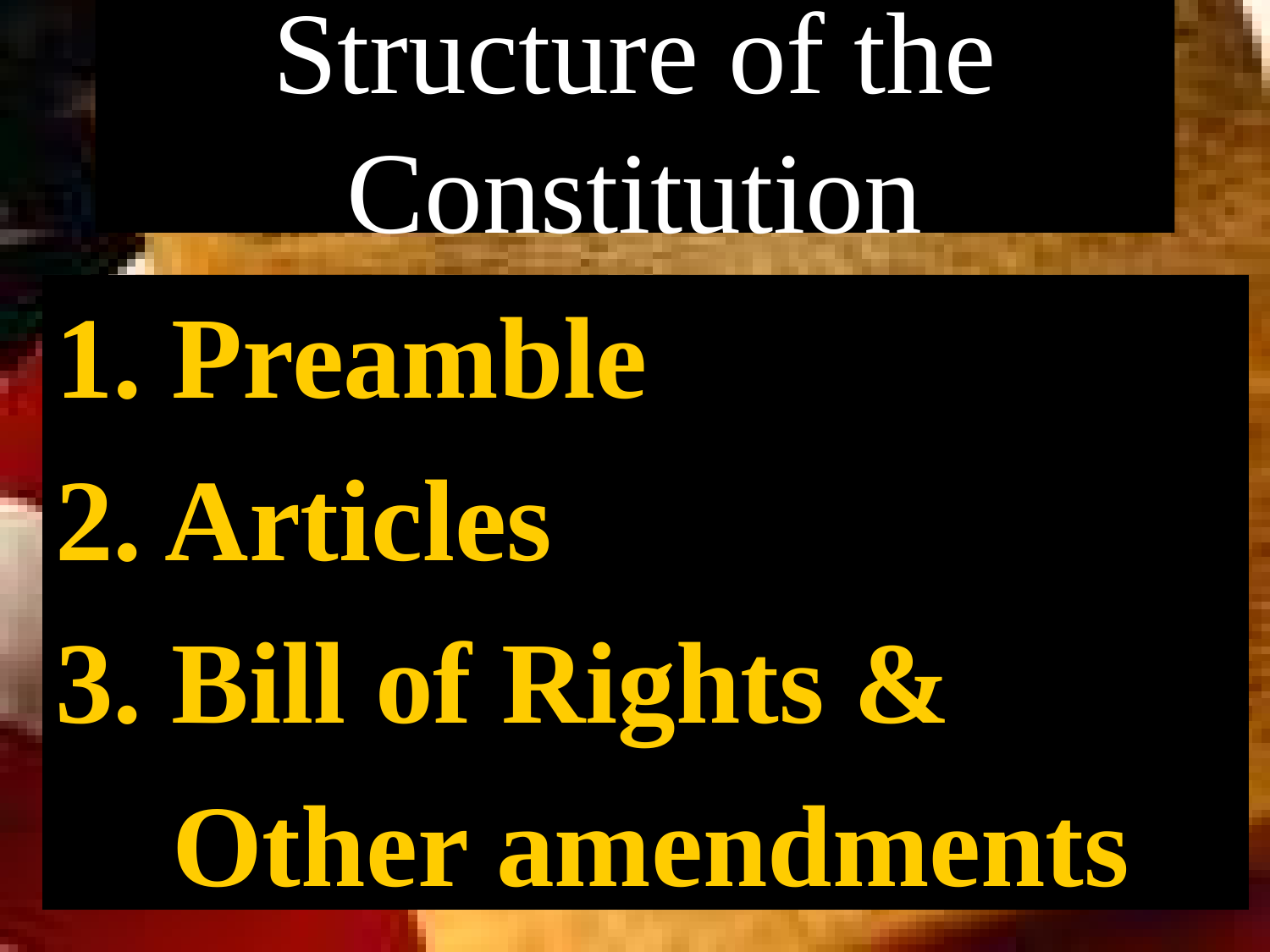

# Structure of the Constitution
1. Preamble
2. Articles
3. Bill of Rights &
    Other amendments